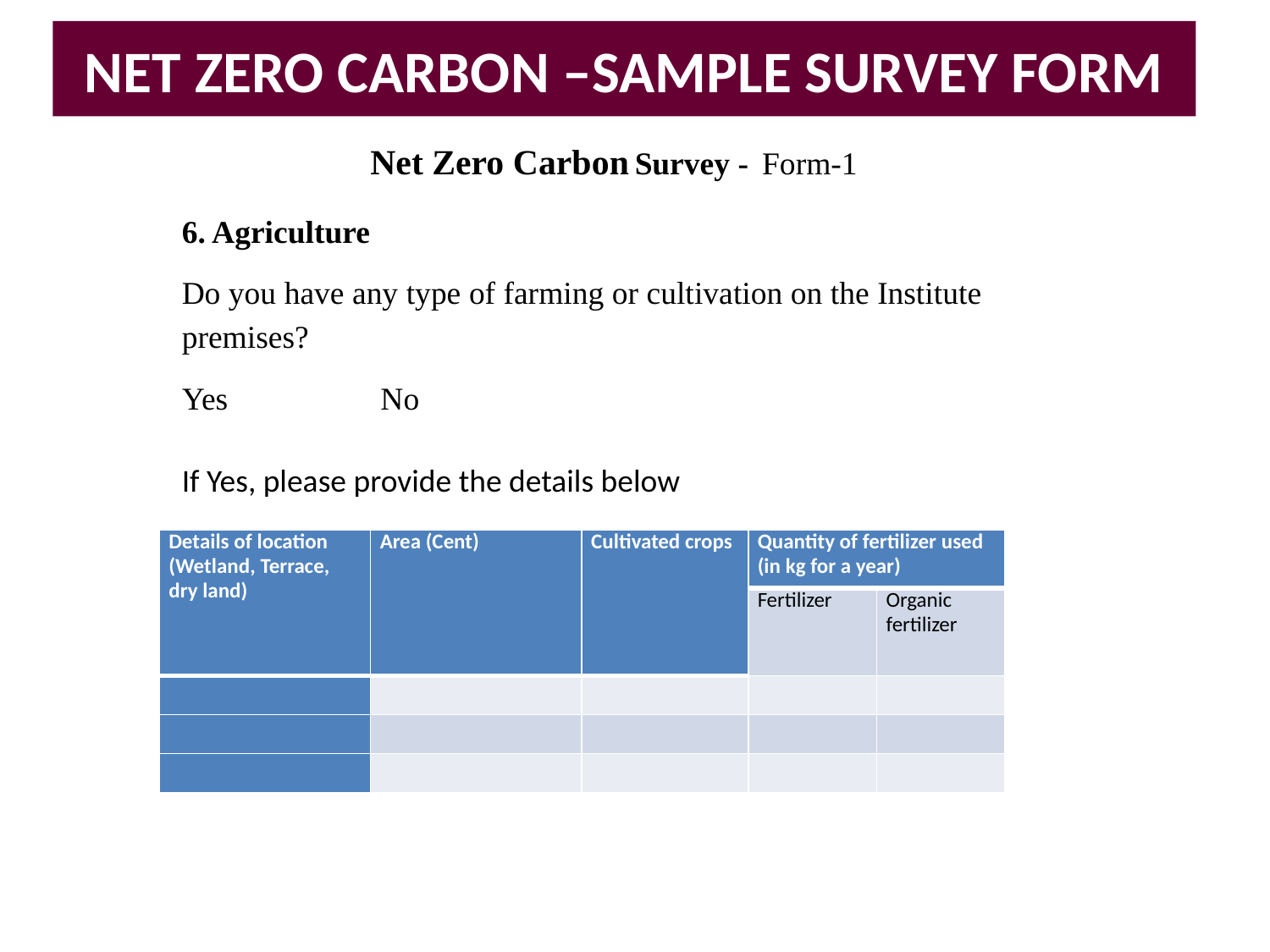

NET ZERO CARBON –SAMPLE SURVEY FORM
Net Zero Carbon Survey -  Form-1
6. Agriculture
Do you have any type of farming or cultivation on the Institute premises?
Yes                   No
If Yes, please provide the details below
| Details of location (Wetland, Terrace, dry land) | Area (Cent) | Cultivated crops | Quantity of fertilizer used (in kg for a year) |  |
| --- | --- | --- | --- | --- |
|  |  |  | Fertilizer | Organic fertilizer |
|  |  |  |  |  |
|  |  |  |  |  |
|  |  |  |  |  |